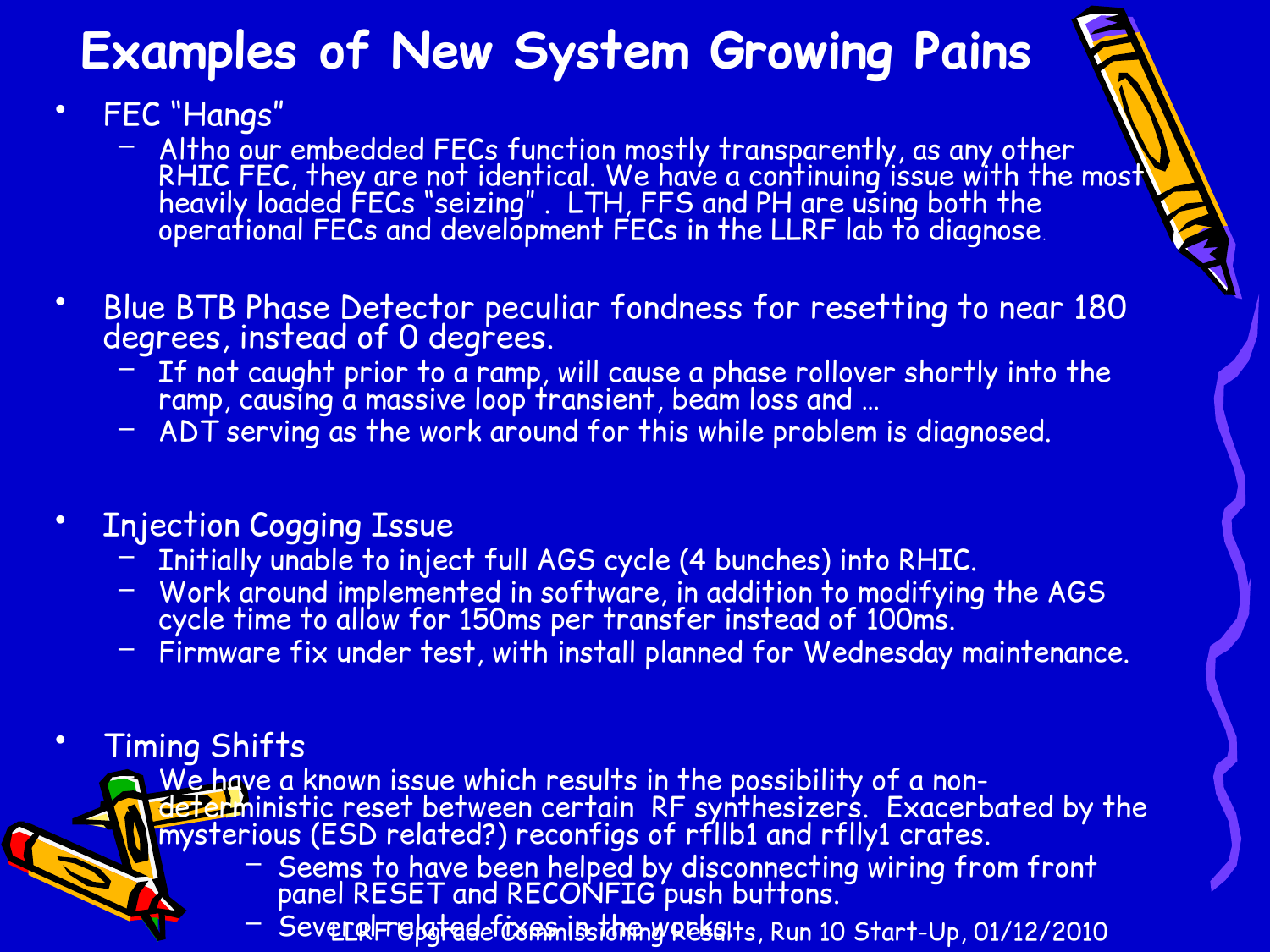

# Examples of New System Growing Pains
FEC “Hangs”
Altho our embedded FECs function mostly transparently, as any other RHIC FEC, they are not identical. We have a continuing issue with the most heavily loaded FECs “seizing” .  LTH, FFS and PH are using both the operational FECs and development FECs in the LLRF lab to diagnose.

Blue BTB Phase Detector peculiar fondness for resetting to near 180 degrees, instead of 0 degrees.
If not caught prior to a ramp, will cause a phase rollover shortly into the ramp, causing a massive loop transient, beam loss and …
ADT serving as the work around for this while problem is diagnosed.

Injection Cogging Issue
Initially unable to inject full AGS cycle (4 bunches) into RHIC.
Work around implemented in software, in addition to modifying the AGS cycle time to allow for 150ms per transfer instead of 100ms.
Firmware fix under test, with install planned for Wednesday maintenance.

Timing Shifts
We have a known issue which results in the possibility of a non-deterministic reset between certain  RF synthesizers.  Exacerbated by the mysterious (ESD related?) reconfigs of rfllb1 and rflly1 crates.
Seems to have been helped by disconnecting wiring from front panel RESET and RECONFIG push buttons.
Several related fixes in the works.

LLRF Upgrade Commissioning Results, Run 10 Start-Up, 01/12/2010